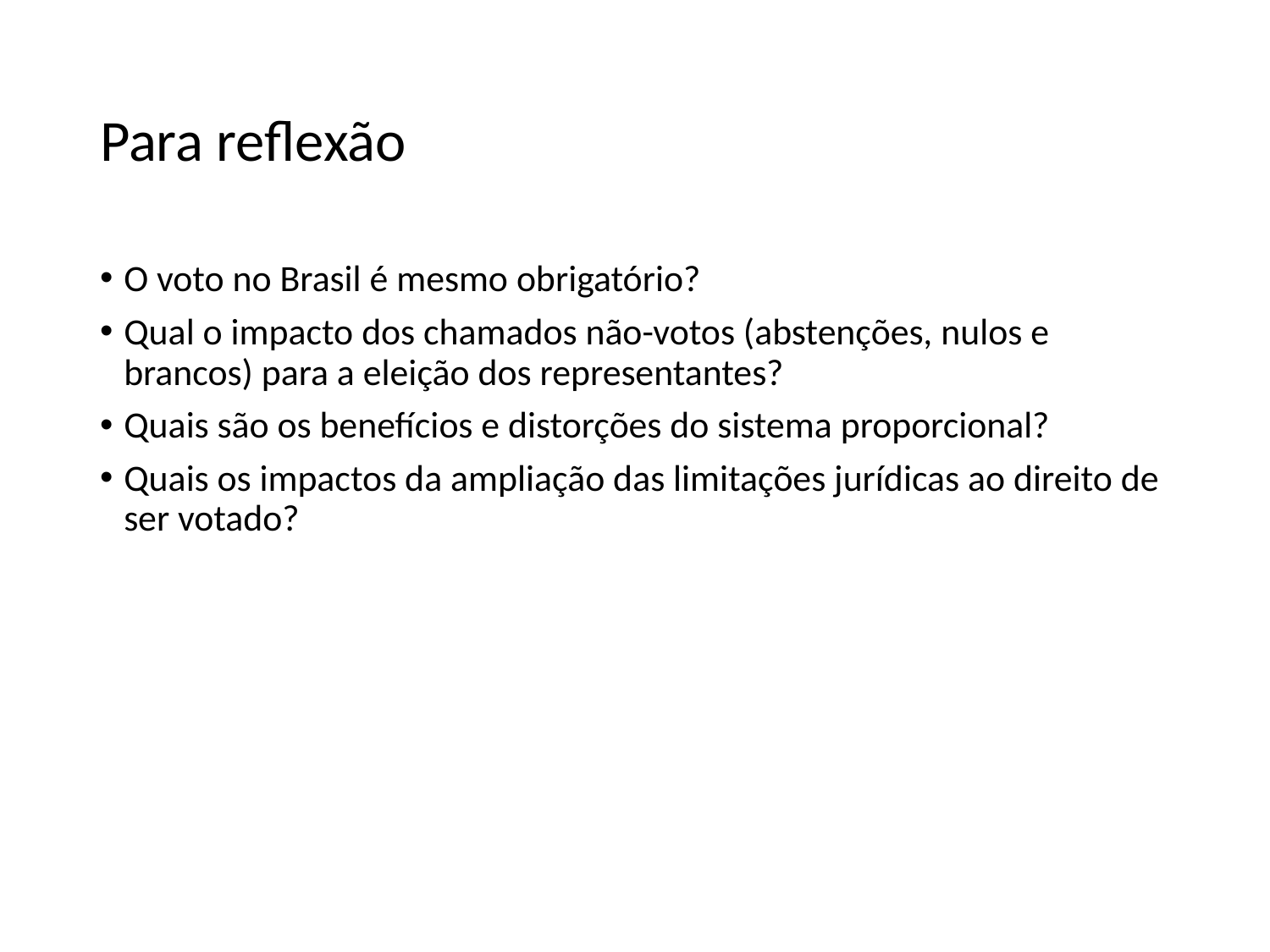

# Para reflexão
O voto no Brasil é mesmo obrigatório?
Qual o impacto dos chamados não-votos (abstenções, nulos e brancos) para a eleição dos representantes?
Quais são os benefícios e distorções do sistema proporcional?
Quais os impactos da ampliação das limitações jurídicas ao direito de ser votado?